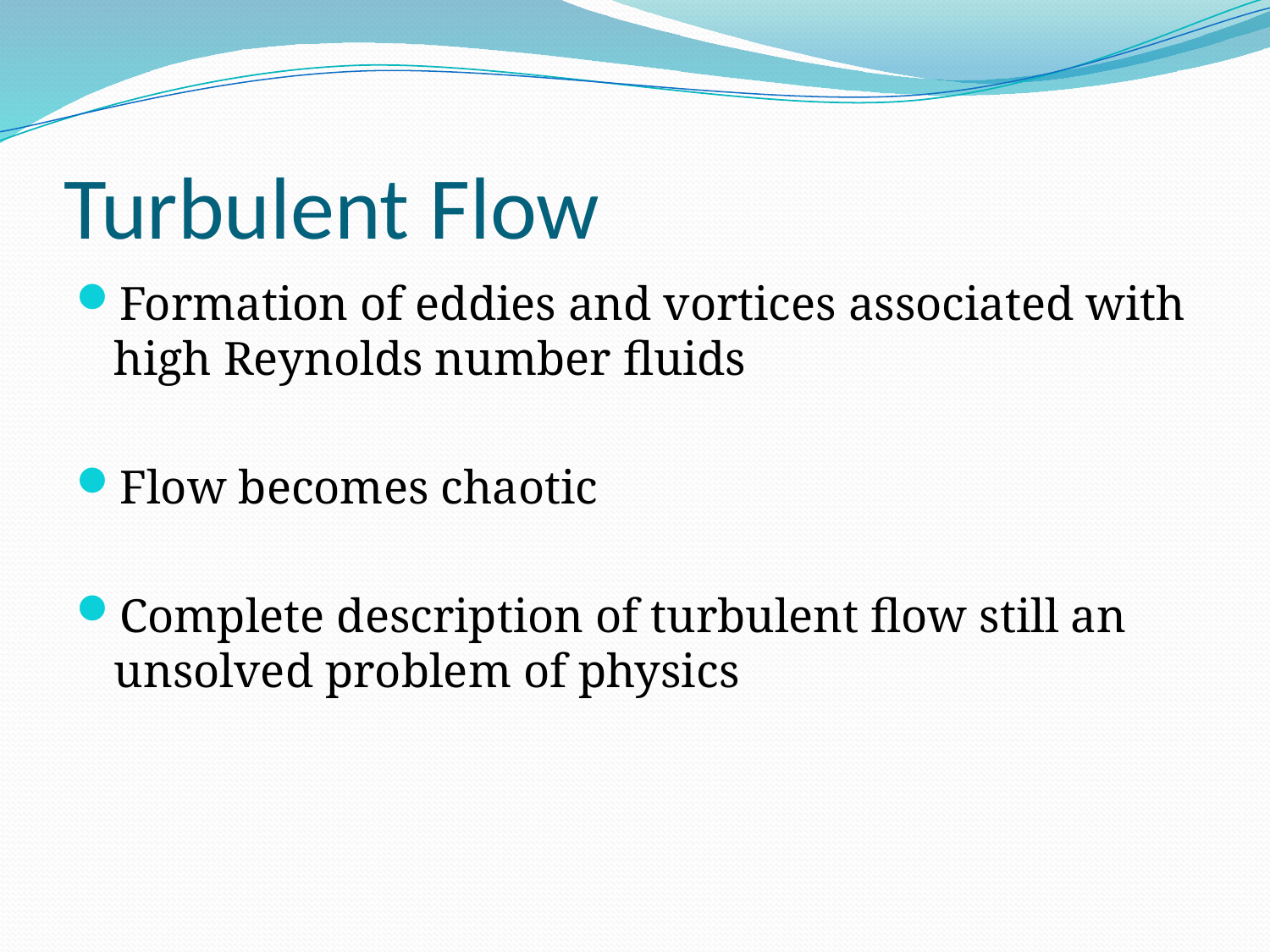

# Turbulent Flow
Formation of eddies and vortices associated with high Reynolds number fluids

Flow becomes chaotic

Complete description of turbulent flow still an unsolved problem of physics